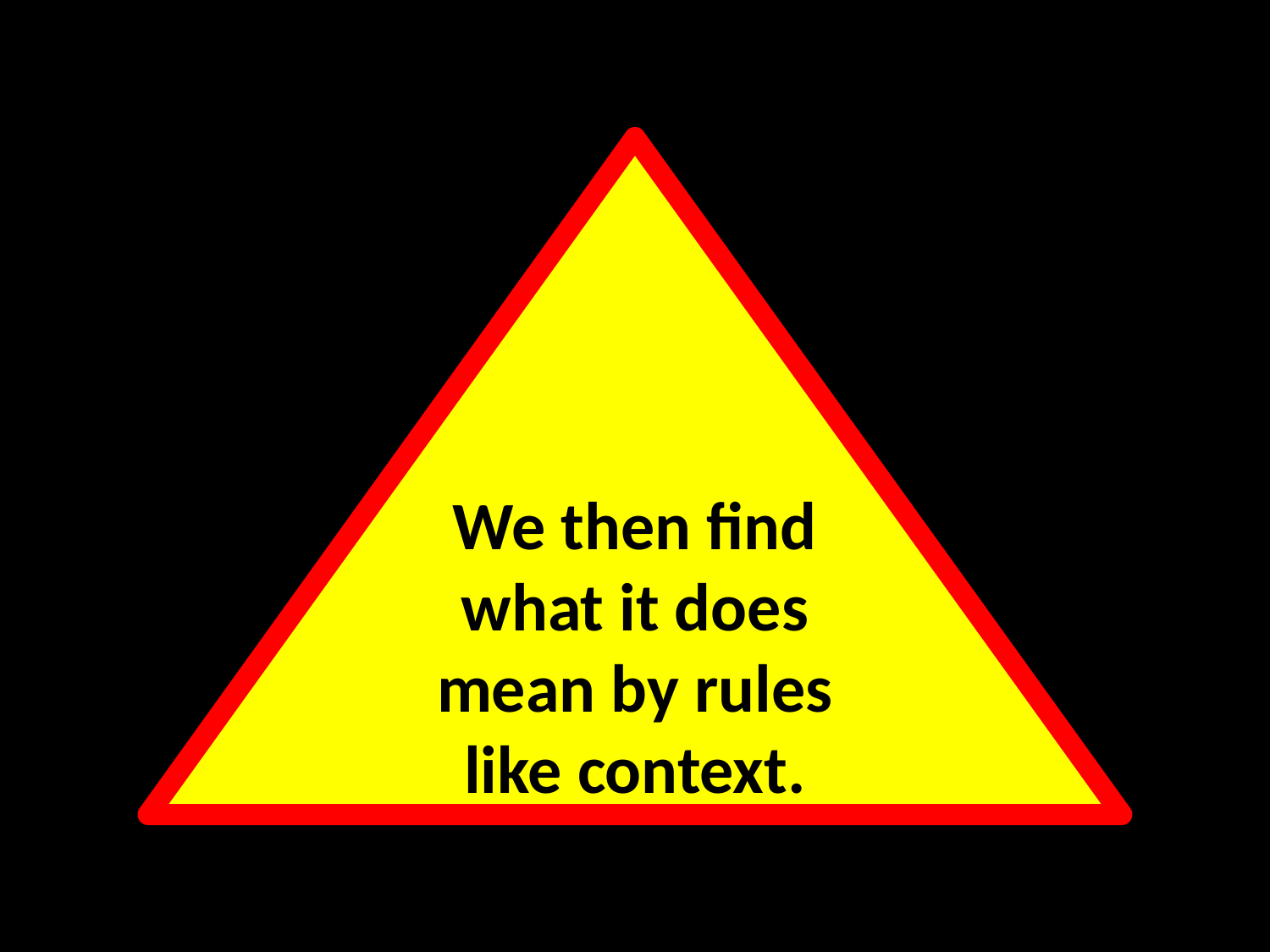

We then find what it does mean by rules like context.